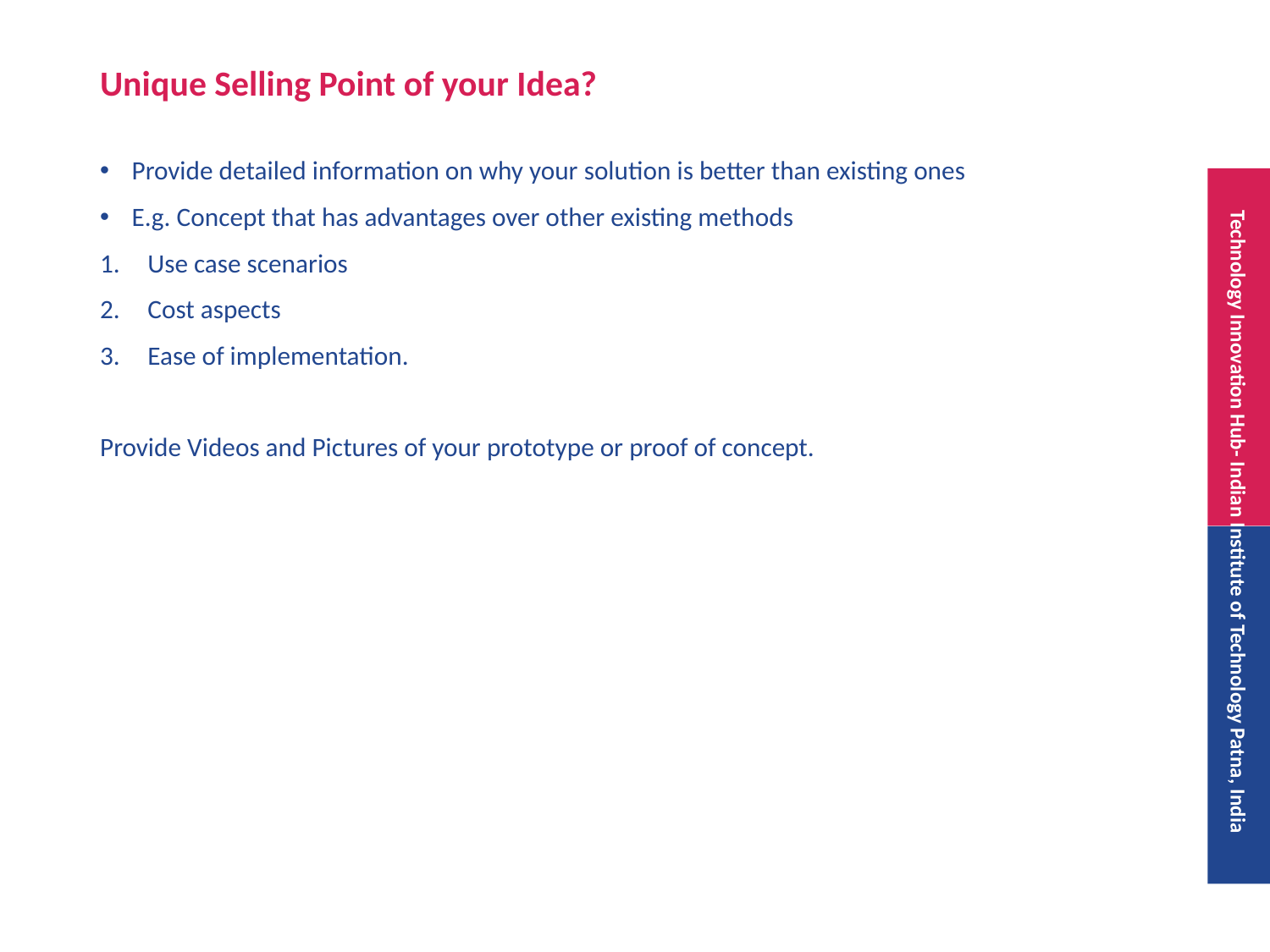

# Unique Selling Point of your Idea?
Provide detailed information on why your solution is better than existing ones
E.g. Concept that has advantages over other existing methods
Use case scenarios
Cost aspects
Ease of implementation.

Provide Videos and Pictures of your prototype or proof of concept.